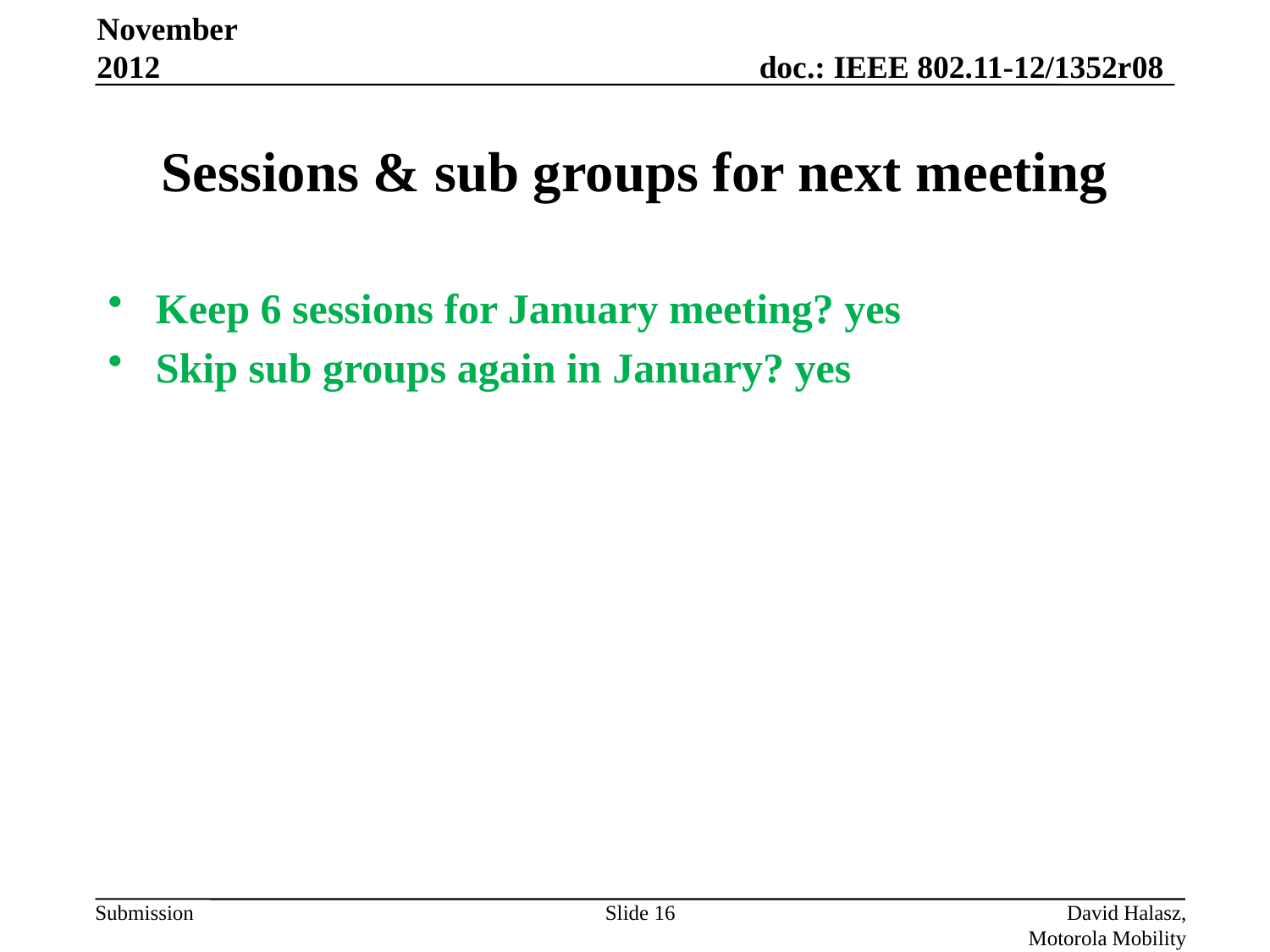

November 2012
# Sessions & sub groups for next meeting
Keep 6 sessions for January meeting? yes
Skip sub groups again in January? yes
Slide 16
David Halasz, Motorola Mobility